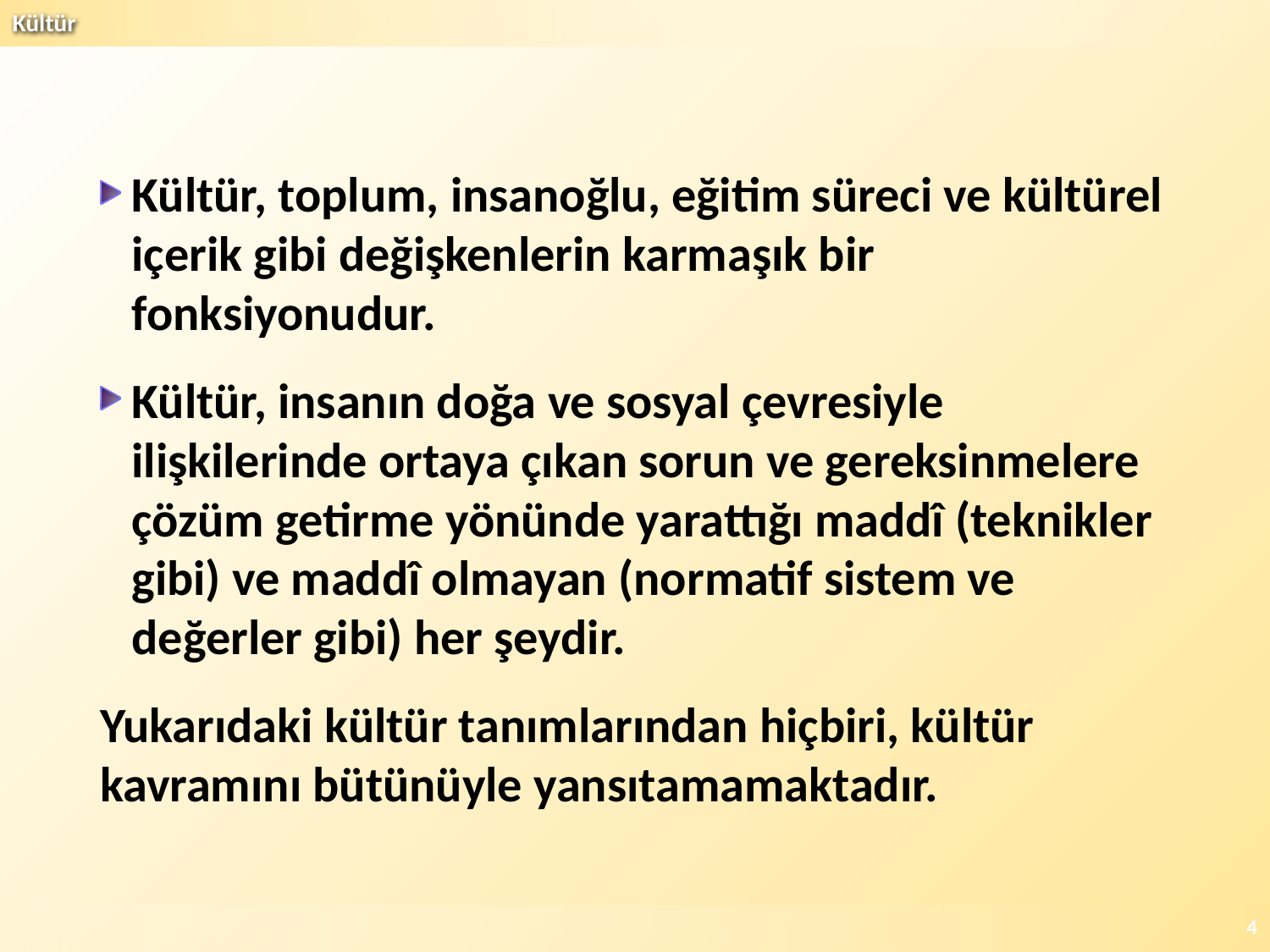

Kültür, toplum, insanoğlu, eğitim süreci ve kültürel içerik gibi değişkenlerin karmaşık bir fonksiyonudur.
Kültür, insanın doğa ve sosyal çevresiyle ilişkilerinde ortaya çıkan sorun ve gereksinmelere çözüm getirme yönünde yarattığı maddî (teknikler gibi) ve maddî olmayan (normatif sistem ve değerler gibi) her şeydir.
Yukarıdaki kültür tanımlarından hiçbiri, kültür kavramını bütünüyle yansıtamamaktadır.
4